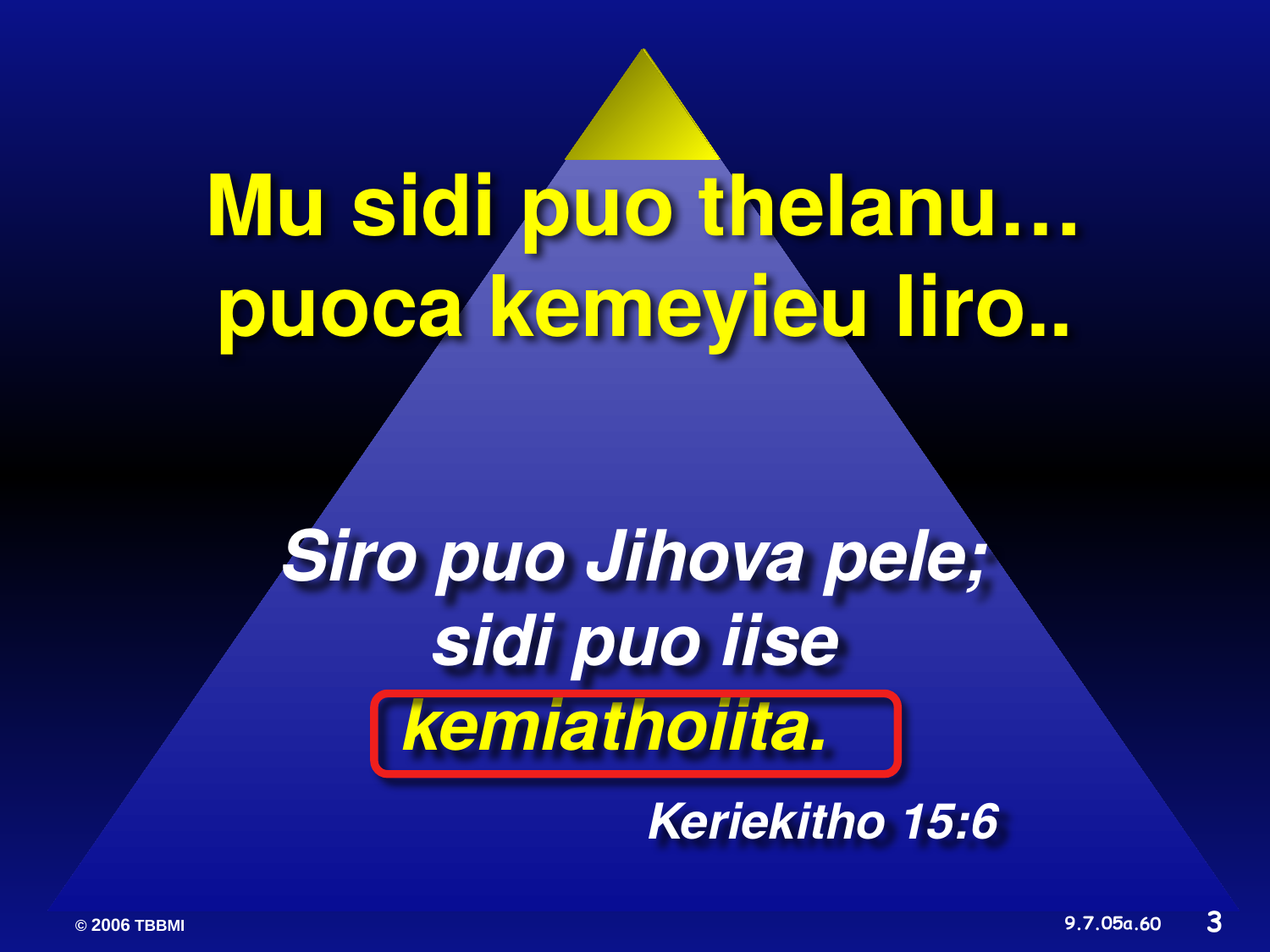

Mu sidi puo thelanu…puoca kemeyieu liro..

Siro puo Jihova pele; sidi puo iise kemiathoiita.
Keriekitho 15:6

3
60